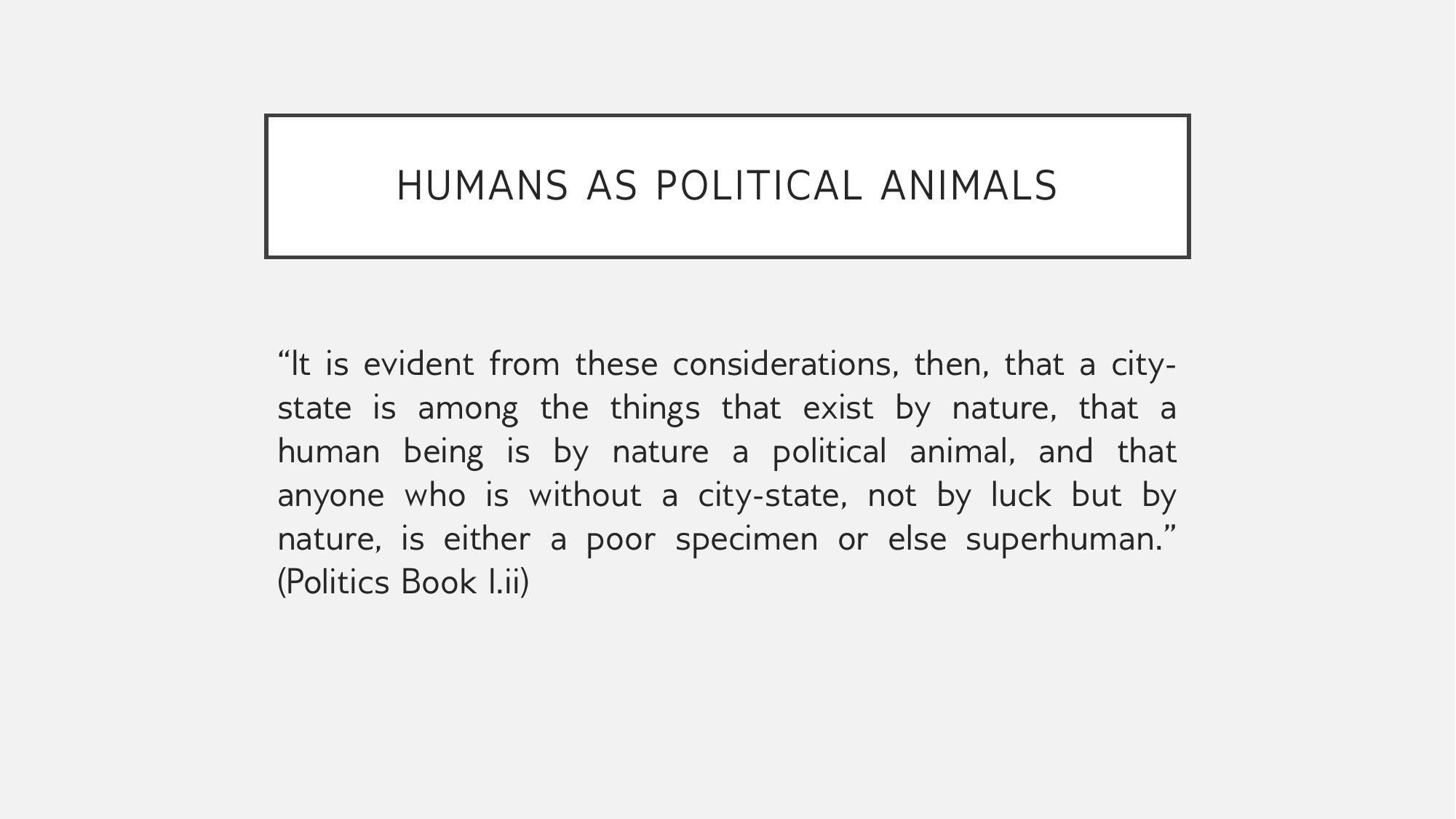

# Humans as political animals
“It is evident from these considerations, then, that a city-state is among the things that exist by nature, that a human being is by nature a political animal, and that anyone who is without a city-state, not by luck but by nature, is either a poor specimen or else superhuman.” (Politics Book I.ii)